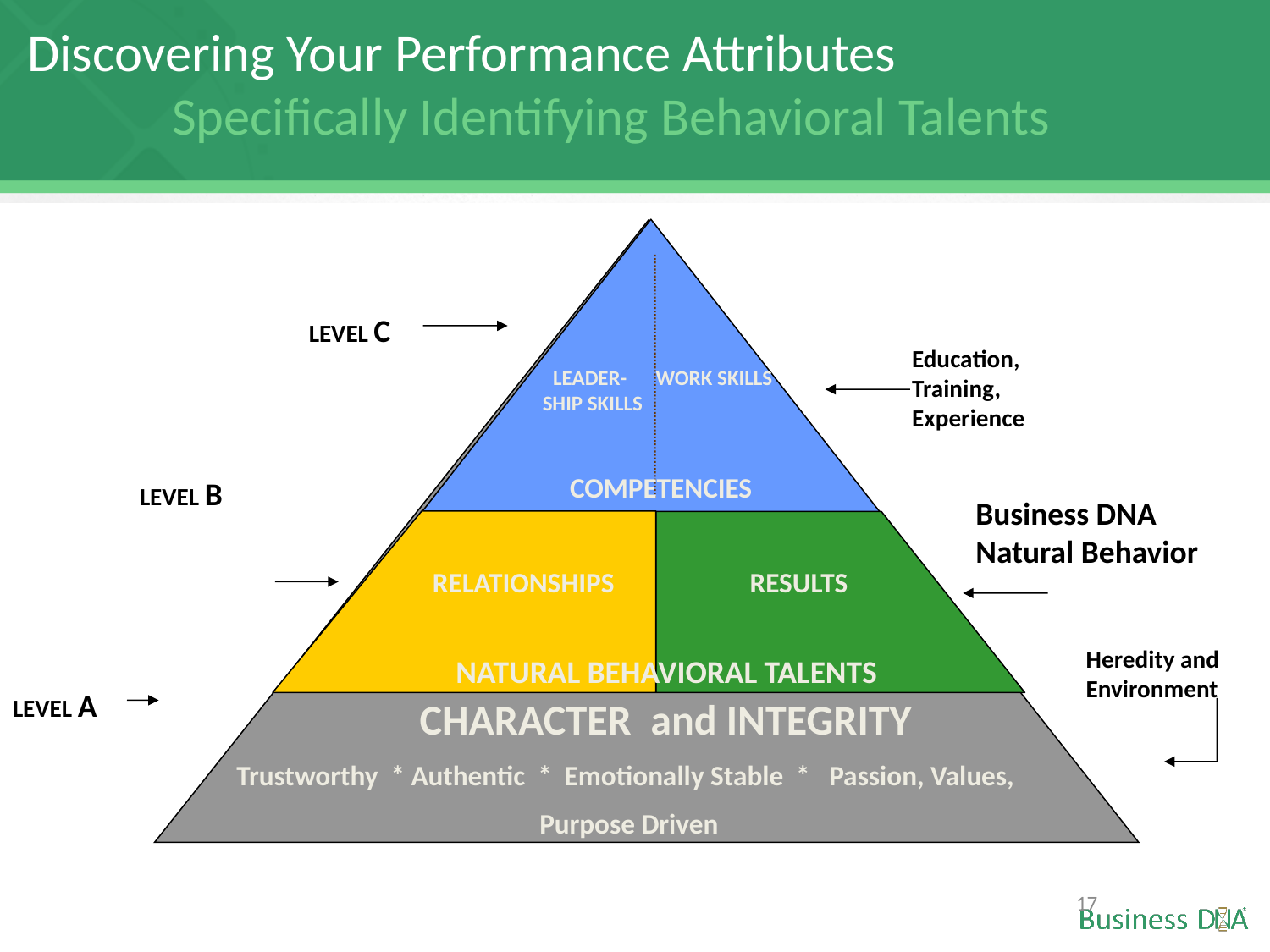

Discovering Your Performance Attributes                                               Specifically Identifying Behavioral Talents

LEVEL C

Education, Training, Experience
LEADER-  SHIP SKILLS
WORK SKILLS

COMPETENCIES

RELATIONSHIPS
RESULTS

NATURAL BEHAVIORAL TALENTS
LEVEL B
Business DNA Natural Behavior
Heredity and Environment
LEVEL A
CHARACTER  and INTEGRITY

Trustworthy  * Authentic  *  Emotionally Stable  *   Passion, Values,
Purpose Driven

17